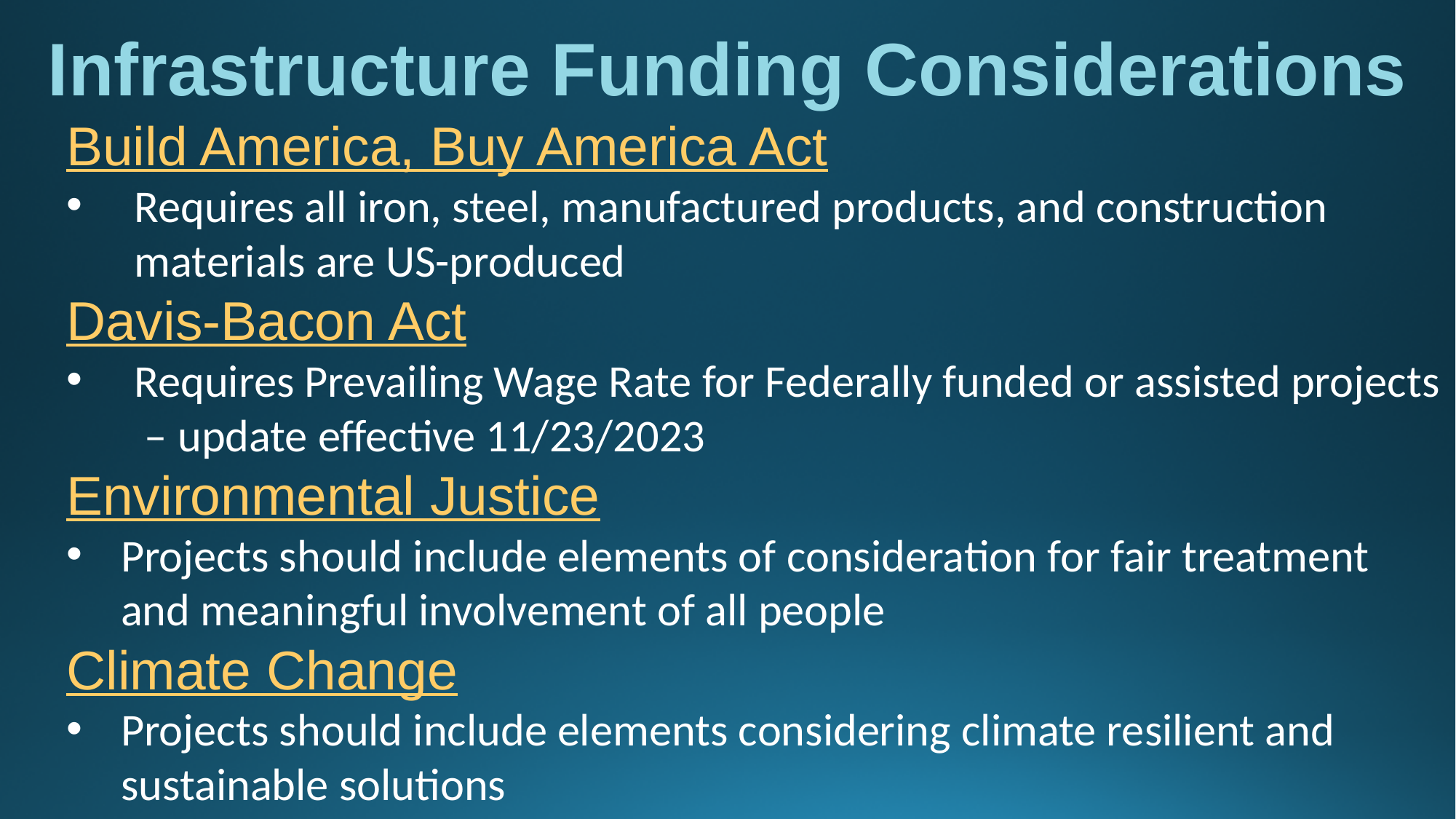

# Infrastructure Funding Considerations
Build America, Buy America Act
Requires all iron, steel, manufactured products, and construction materials are US-produced
Davis-Bacon Act
Requires Prevailing Wage Rate for Federally funded or assisted projects  – update effective 11/23/2023
Environmental Justice
Projects should include elements of consideration for fair treatment and meaningful involvement of all people
Climate Change
Projects should include elements considering climate resilient and sustainable solutions